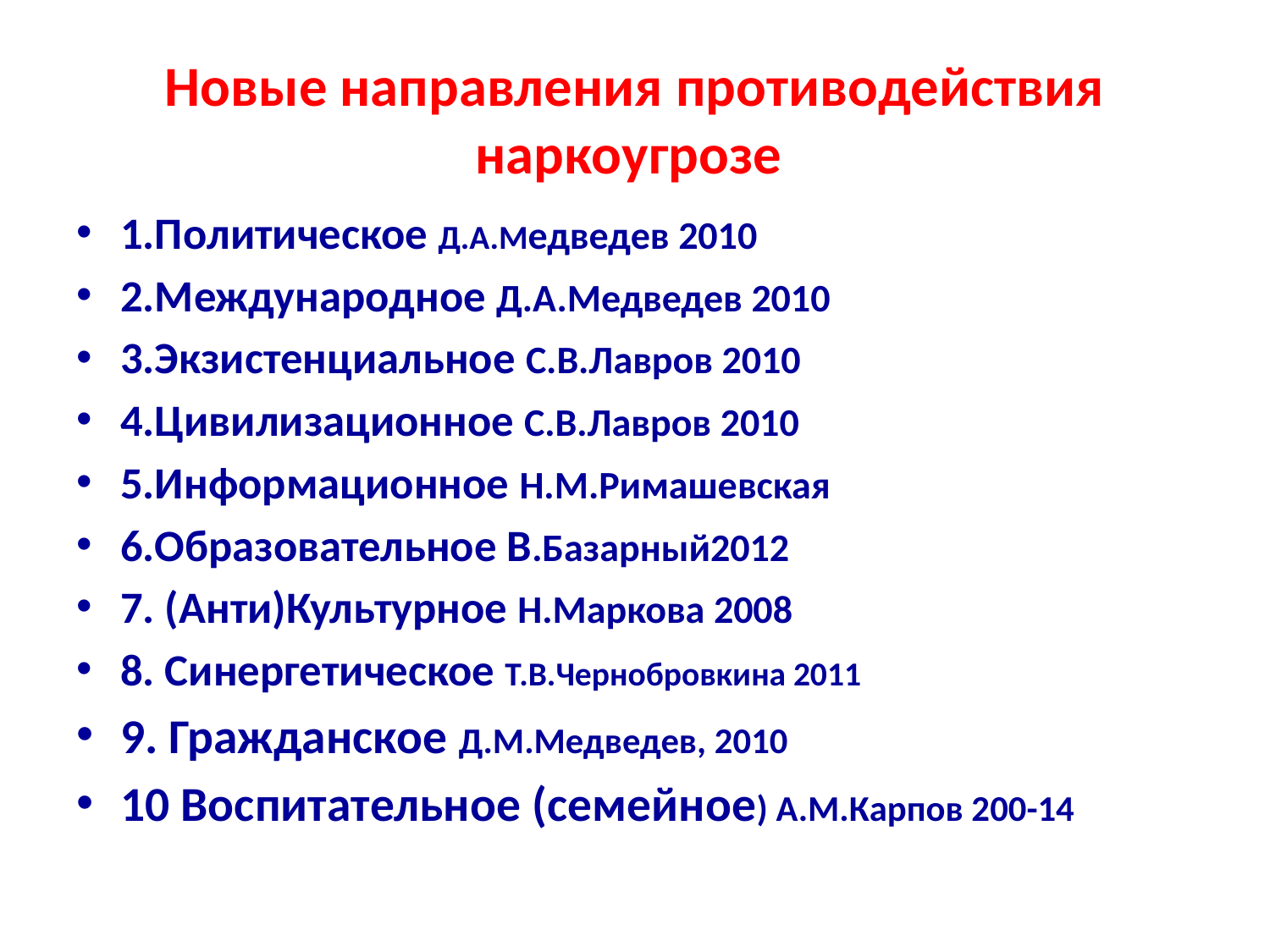

# Новые направления противодействия наркоугрозе
1.Политическое Д.А.Медведев 2010
2.Международное Д.А.Медведев 2010
3.Экзистенциальное С.В.Лавров 2010
4.Цивилизационное С.В.Лавров 2010
5.Информационное Н.М.Римашевская
6.Образовательное В.Базарный2012
7. (Анти)Культурное Н.Маркова 2008
8. Синергетическое Т.В.Чернобровкина 2011
9. Гражданское Д.М.Медведев, 2010
10 Воспитательное (семейное) А.М.Карпов 200-14